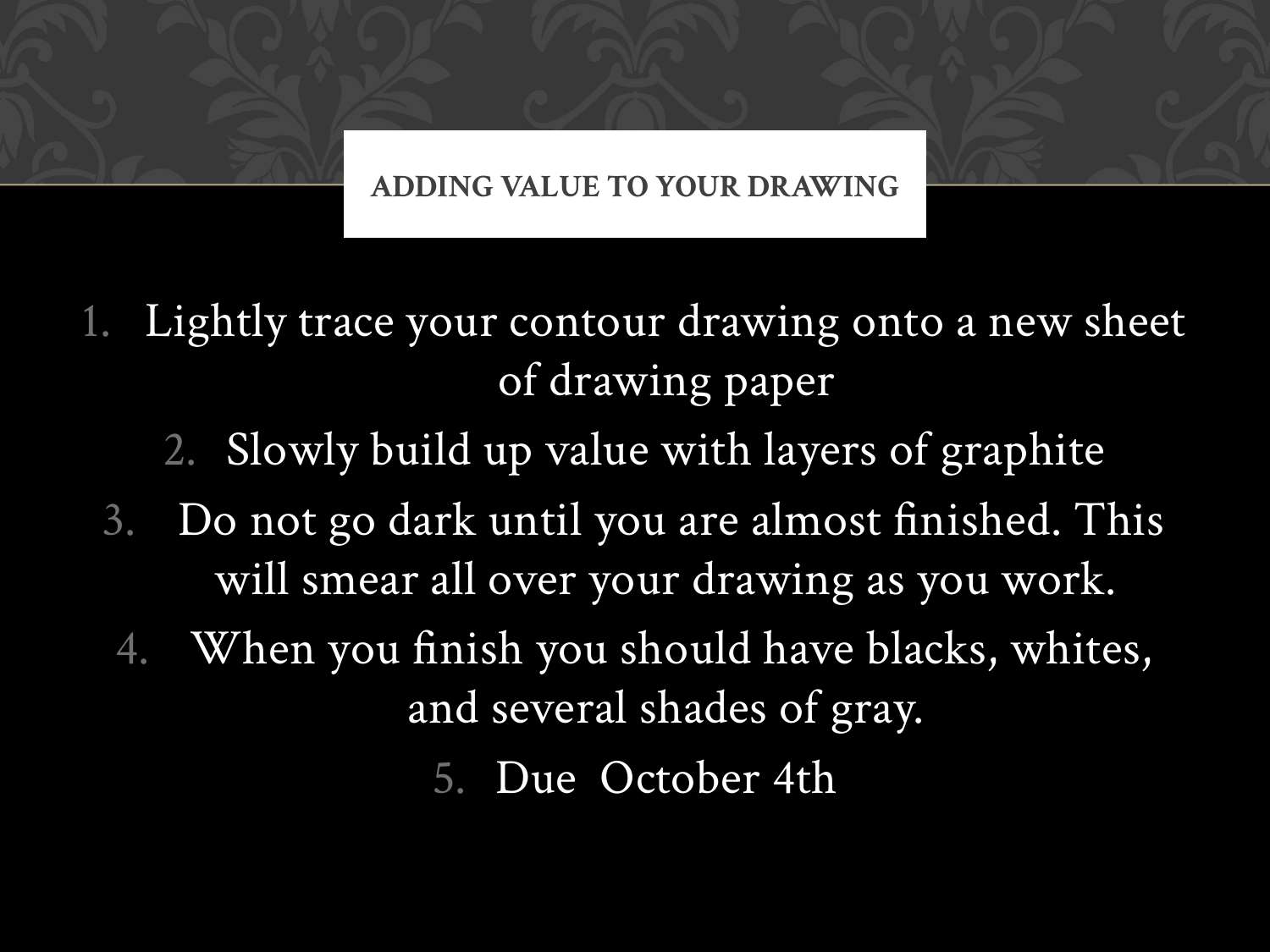

# Adding value to your drawing
Lightly trace your contour drawing onto a new sheet of drawing paper
Slowly build up value with layers of graphite
 Do not go dark until you are almost finished. This will smear all over your drawing as you work.
 When you finish you should have blacks, whites, and several shades of gray.
Due  October 4th